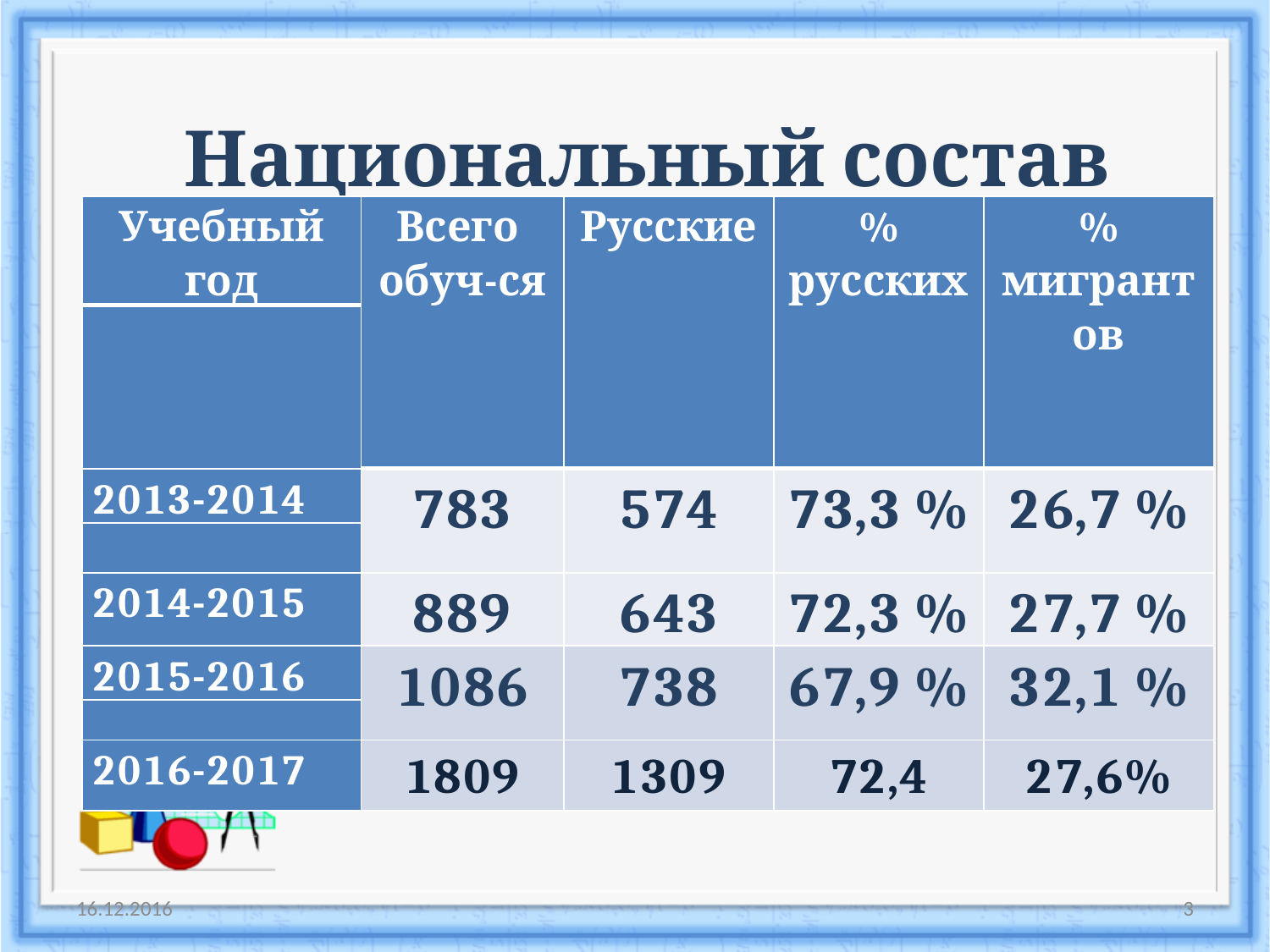

# Национальный состав
| Учебный год | Всего обуч-ся | Русские | % русских | % мигрантов |
| --- | --- | --- | --- | --- |
|  |  |  |  |  |
| 2013-2014 | 783 | 574 | 73,3 % | 26,7 % |
|  |  |  |  |  |
| 2014-2015 | 889 | 643 | 72,3 % | 27,7 % |
| 2015-2016 | 1086 | 738 | 67,9 % | 32,1 % |
|  |  |  |  |  |
| 2016-2017 | 1809 | 1309 | 72,4 | 27,6% |
16.12.2016
3